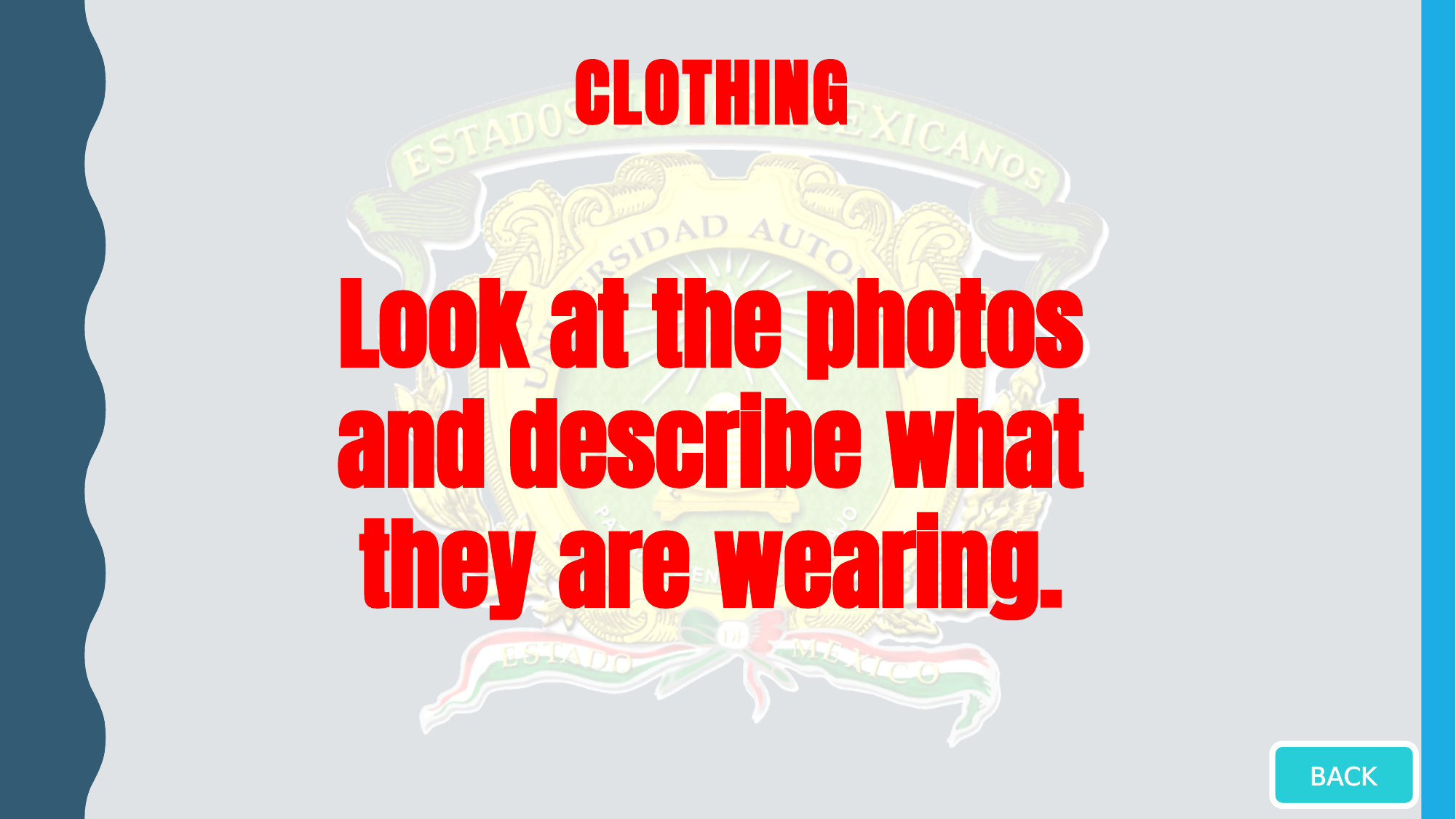

# CLOTHING
Look at the photos and describe what they are wearing.
BACK